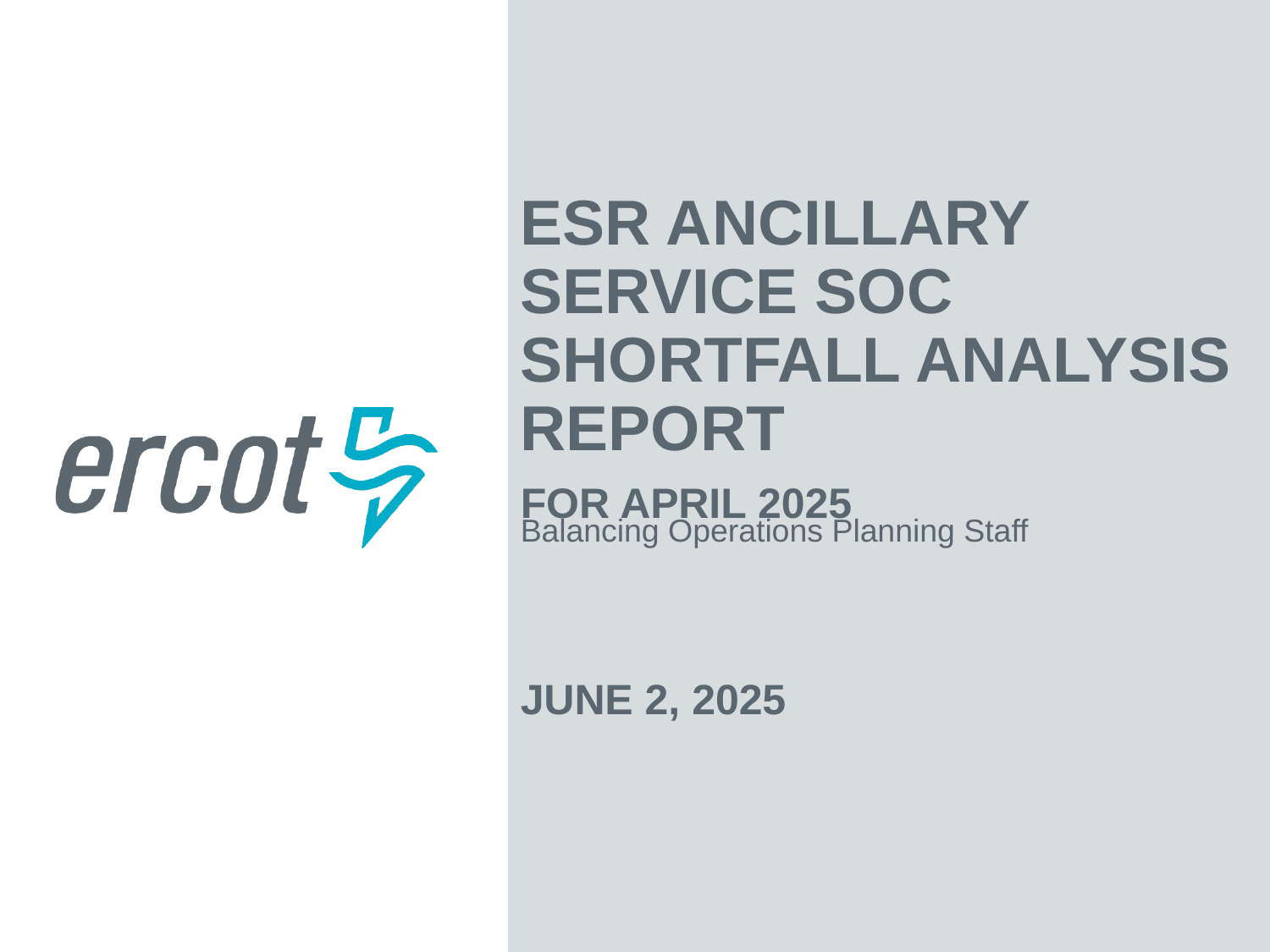

ESR Ancillary Service SOC Shortfall Analysis Report
For April 2025
Balancing Operations Planning Staff

June 2, 2025